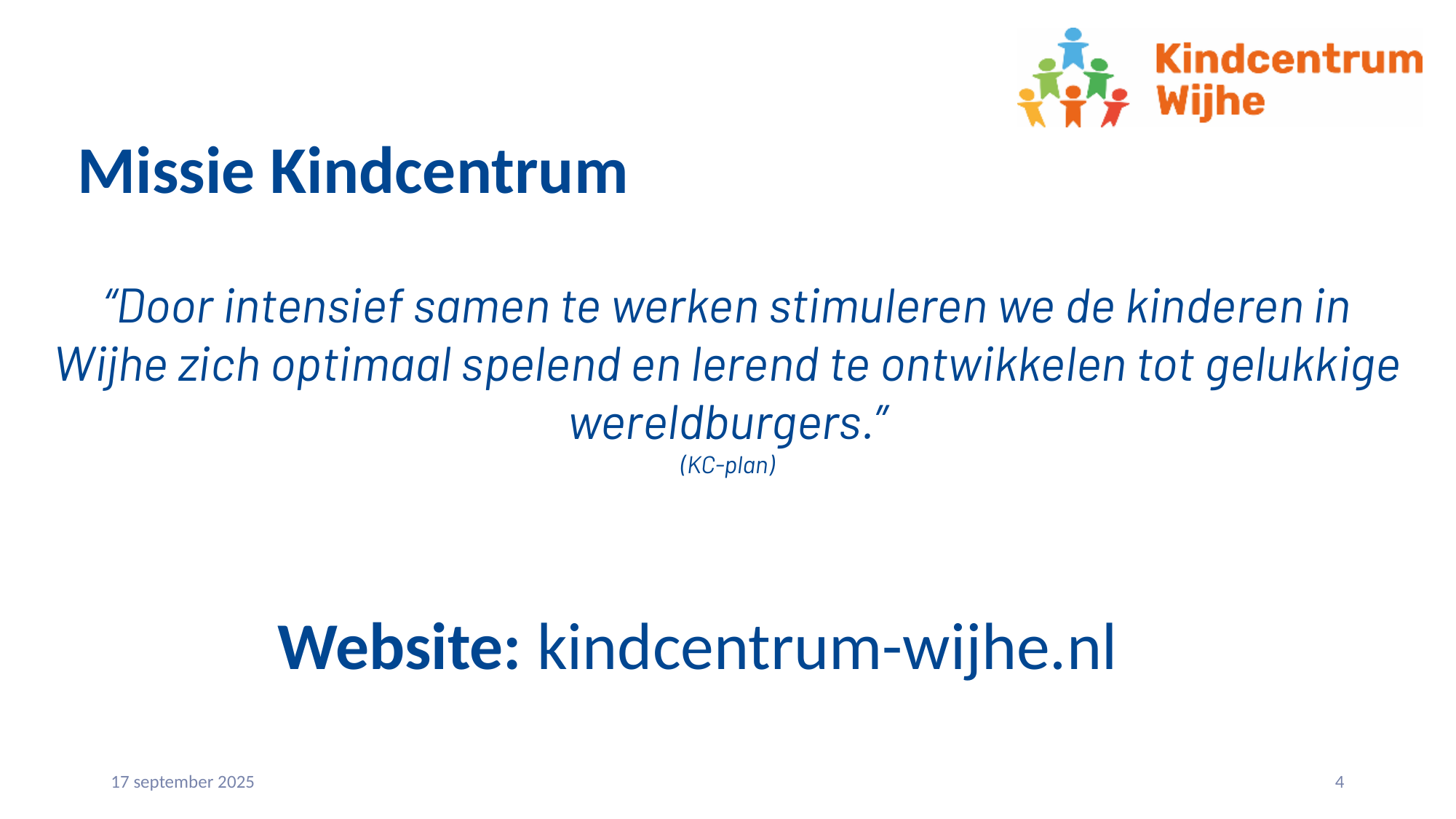

Missie Kindcentrum
“Door intensief samen te werken stimuleren we de kinderen in Wijhe zich optimaal spelend en lerend te ontwikkelen tot gelukkige wereldburgers.”
(KC-plan)
Website: kindcentrum-wijhe.nl
17 september 2025
4